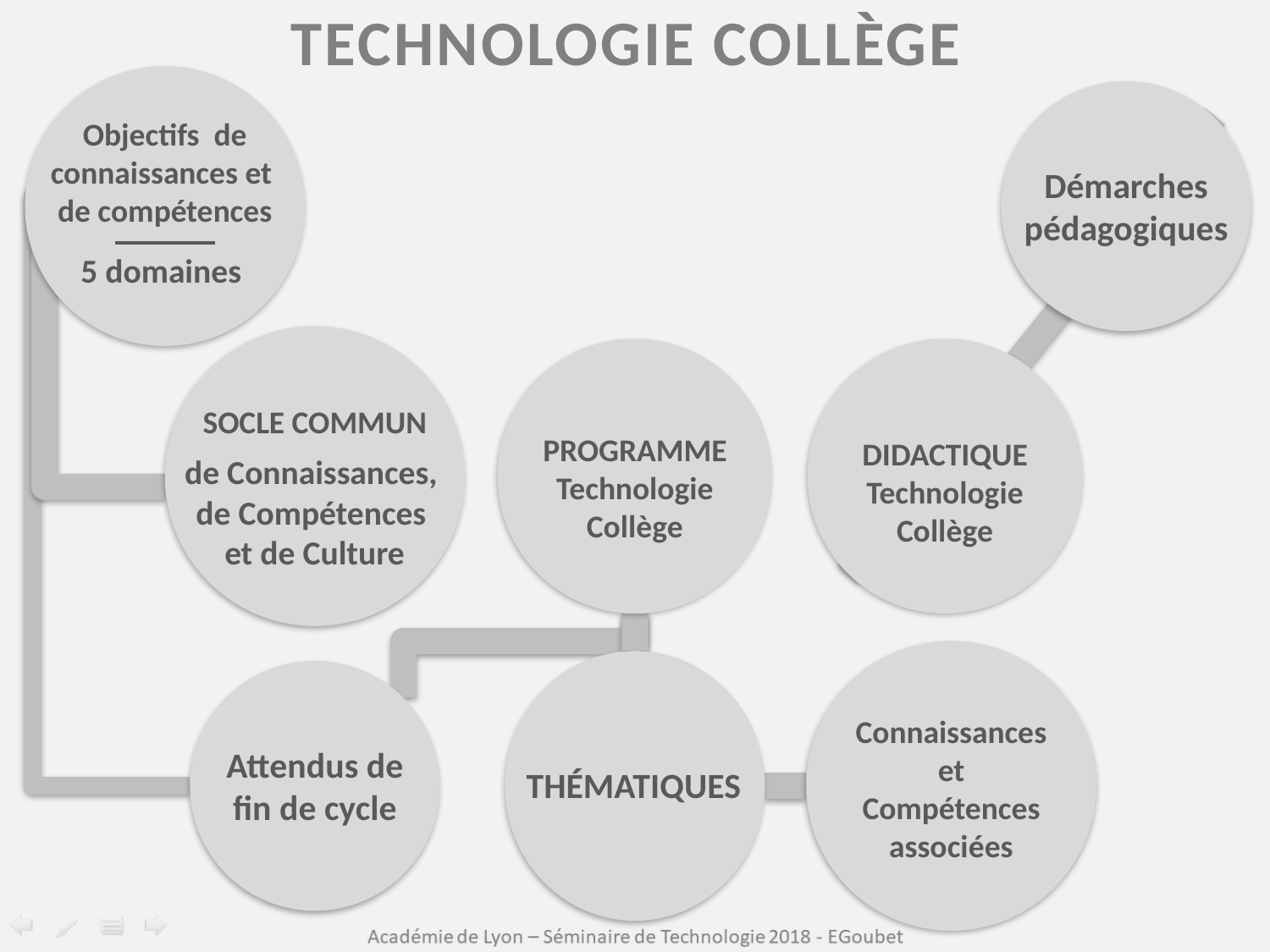

TECHNOLOGIE COLLÈGE

Objectifs  de connaissances et
de compétences
5 domaines

Démarches pédagogiques

SOCLE COMMUN
de Connaissances,
de Compétences
et de Culture

PROGRAMME
Technologie
Collège

DIDACTIQUE
Technologie Collège

Connaissances
et
Compétences associées

THÉMATIQUES

Attendus de
fin de cycle